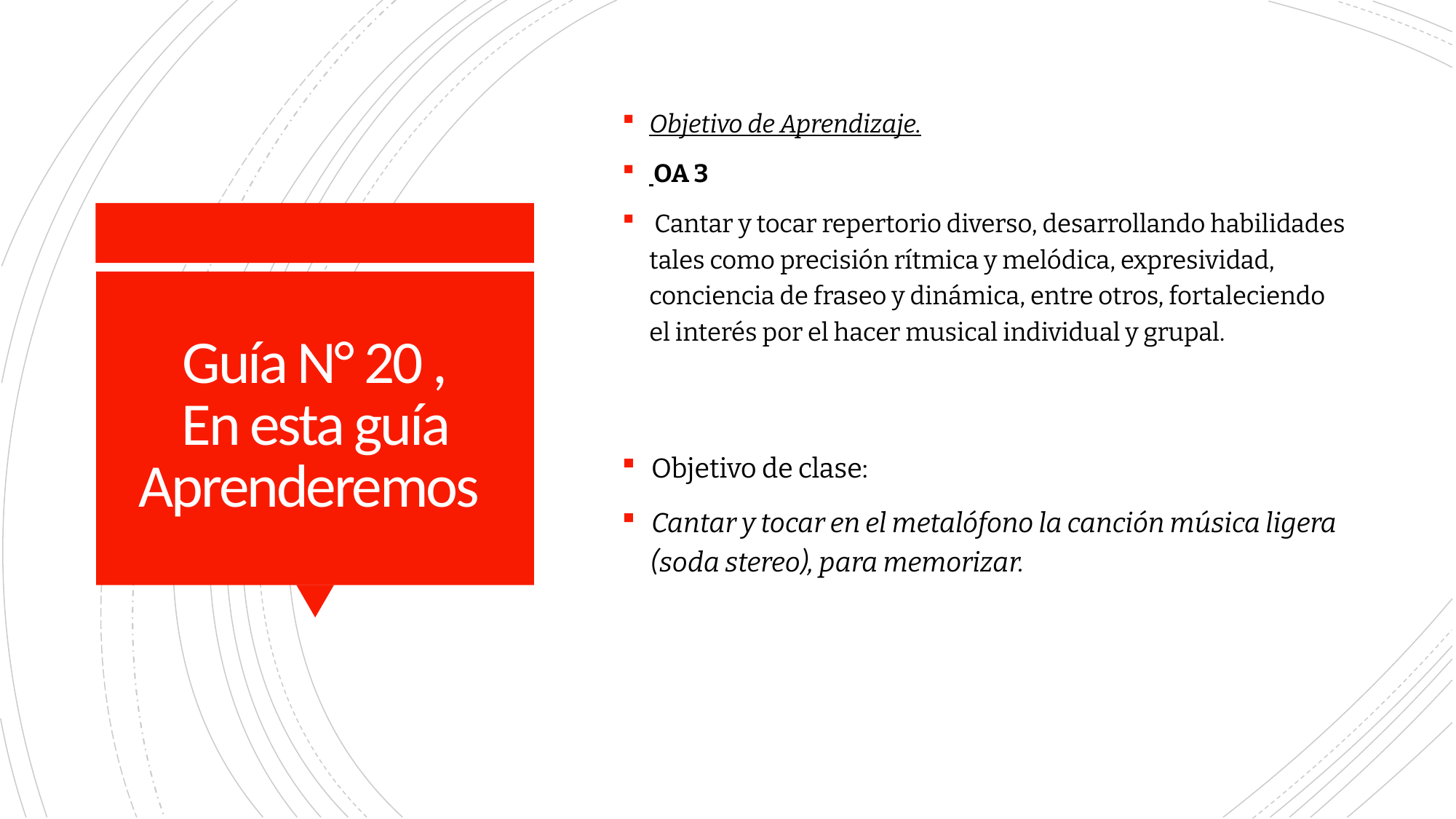

Objetivo de Aprendizaje.
 OA 3
 Cantar y tocar repertorio diverso, desarrollando habilidades tales como precisión rítmica y melódica, expresividad, conciencia de fraseo y dinámica, entre otros, fortaleciendo el interés por el hacer musical individual y grupal.

# Guía N° 20 , En esta guía Aprenderemos
Objetivo de clase:
Cantar y tocar en el metalófono la canción música ligera (soda stereo), para memorizar.